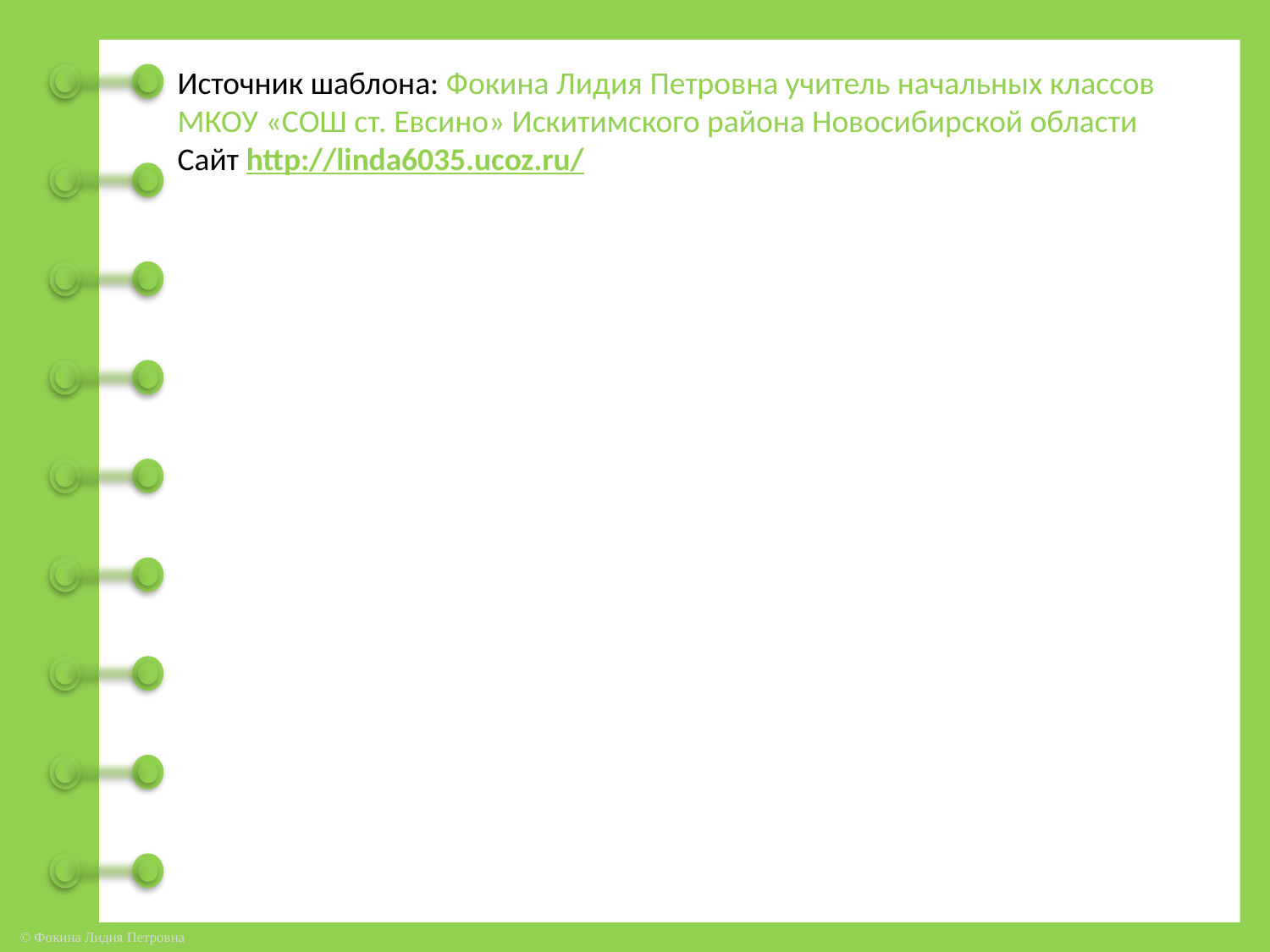

Источник шаблона: Фокина Лидия Петровна учитель начальных классов МКОУ «СОШ ст. Евсино» Искитимского района Новосибирской области
Сайт http://linda6035.ucoz.ru/